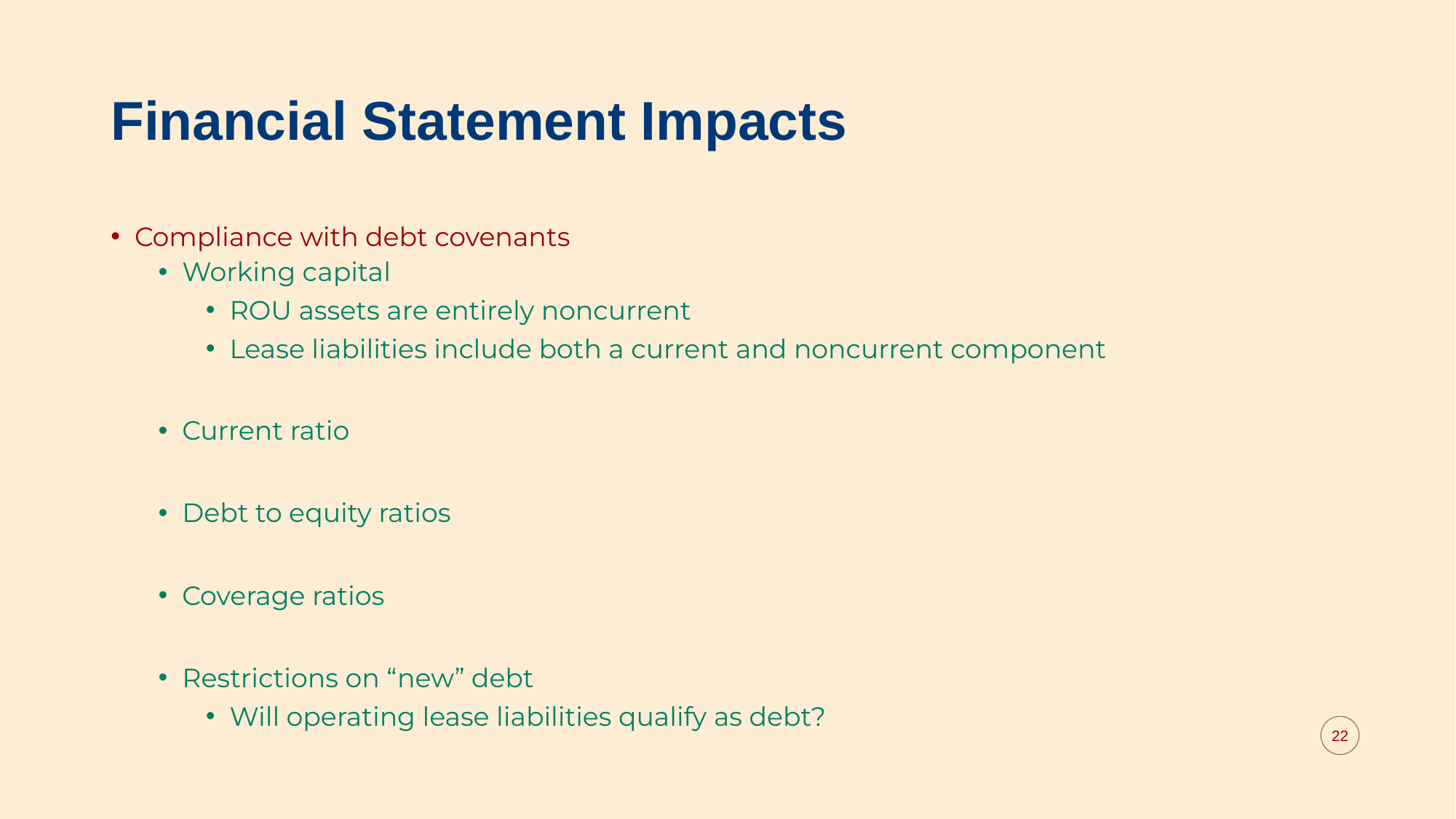

# Financial Statement Impacts
Compliance with debt covenants
Working capital
ROU assets are entirely noncurrent
Lease liabilities include both a current and noncurrent component

Current ratio

Debt to equity ratios

Coverage ratios

Restrictions on “new” debt
Will operating lease liabilities qualify as debt?

22